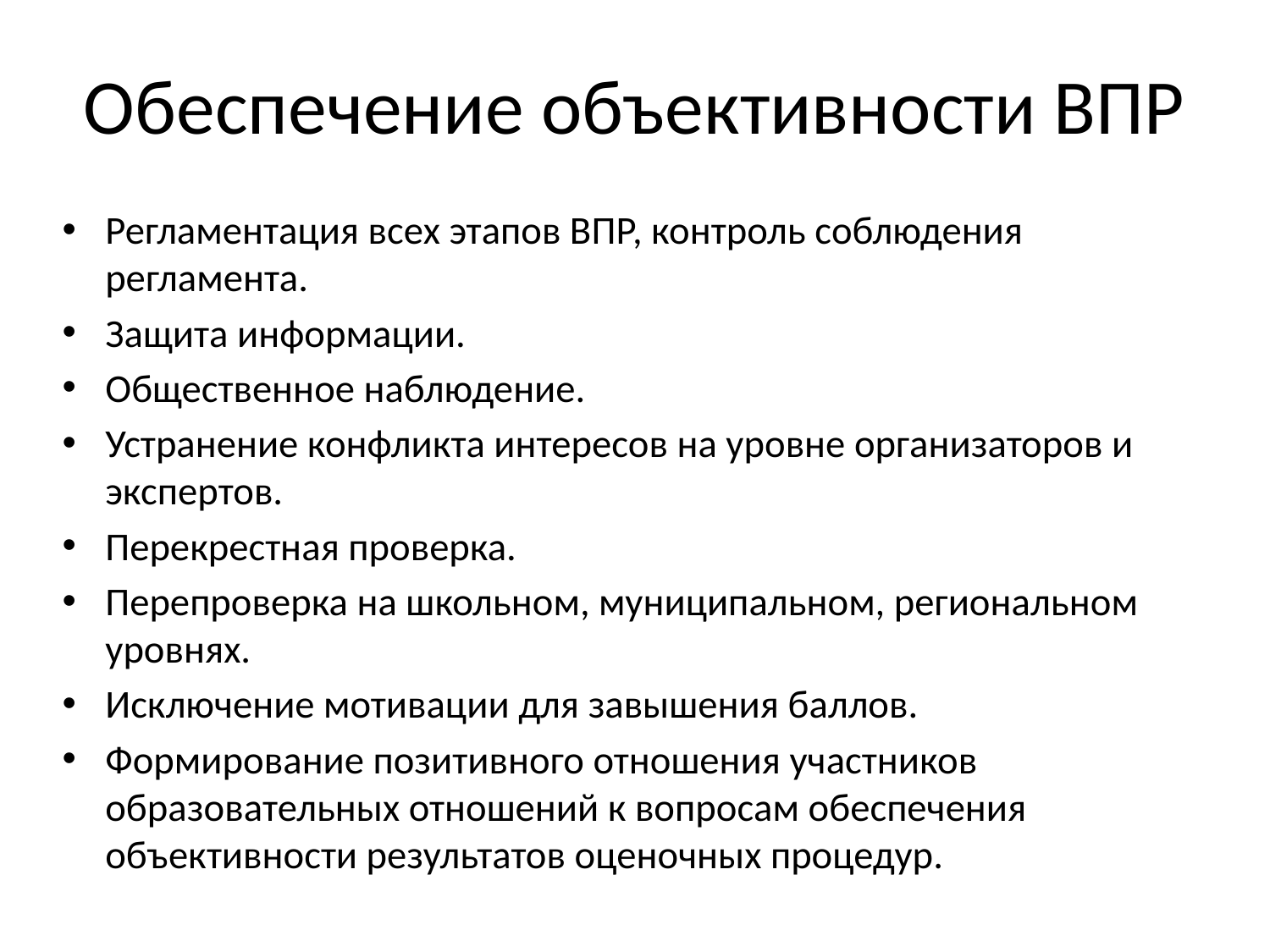

# Обеспечение объективности ВПР
Регламентация всех этапов ВПР, контроль соблюдения регламента.
Защита информации.
Общественное наблюдение.
Устранение конфликта интересов на уровне организаторов и экспертов.
Перекрестная проверка.
Перепроверка на школьном, муниципальном, региональном уровнях.
Исключение мотивации для завышения баллов.
Формирование позитивного отношения участников образовательных отношений к вопросам обеспечения объективности результатов оценочных процедур.